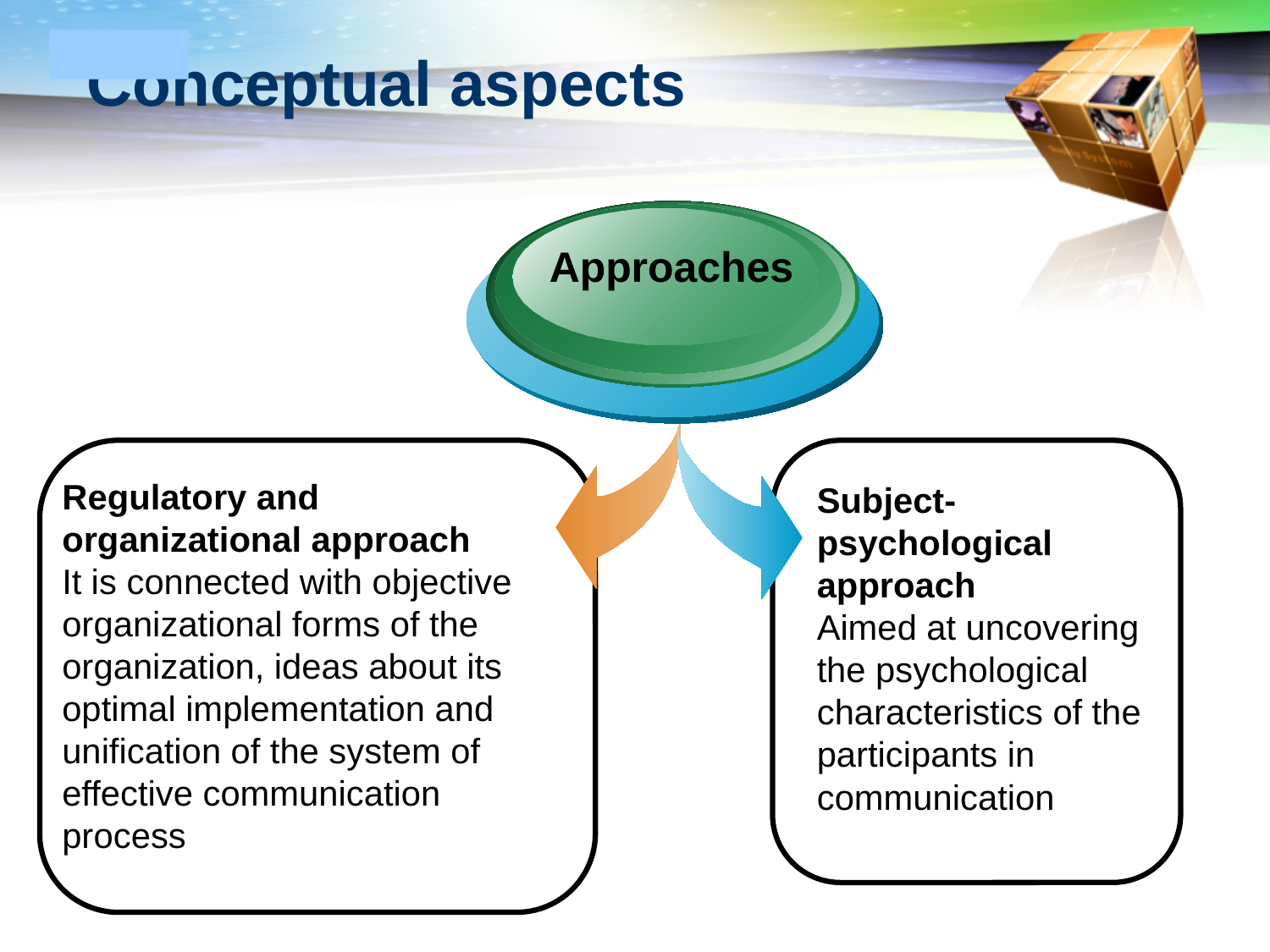

# Conceptual aspects

Approaches

Regulatory and organizational approach
It is connected with objective organizational forms of the organization, ideas about its optimal implementation and unification of the system of effective communication process
Subject-psychological approach
Aimed at uncovering the psychological characteristics of the participants in communication